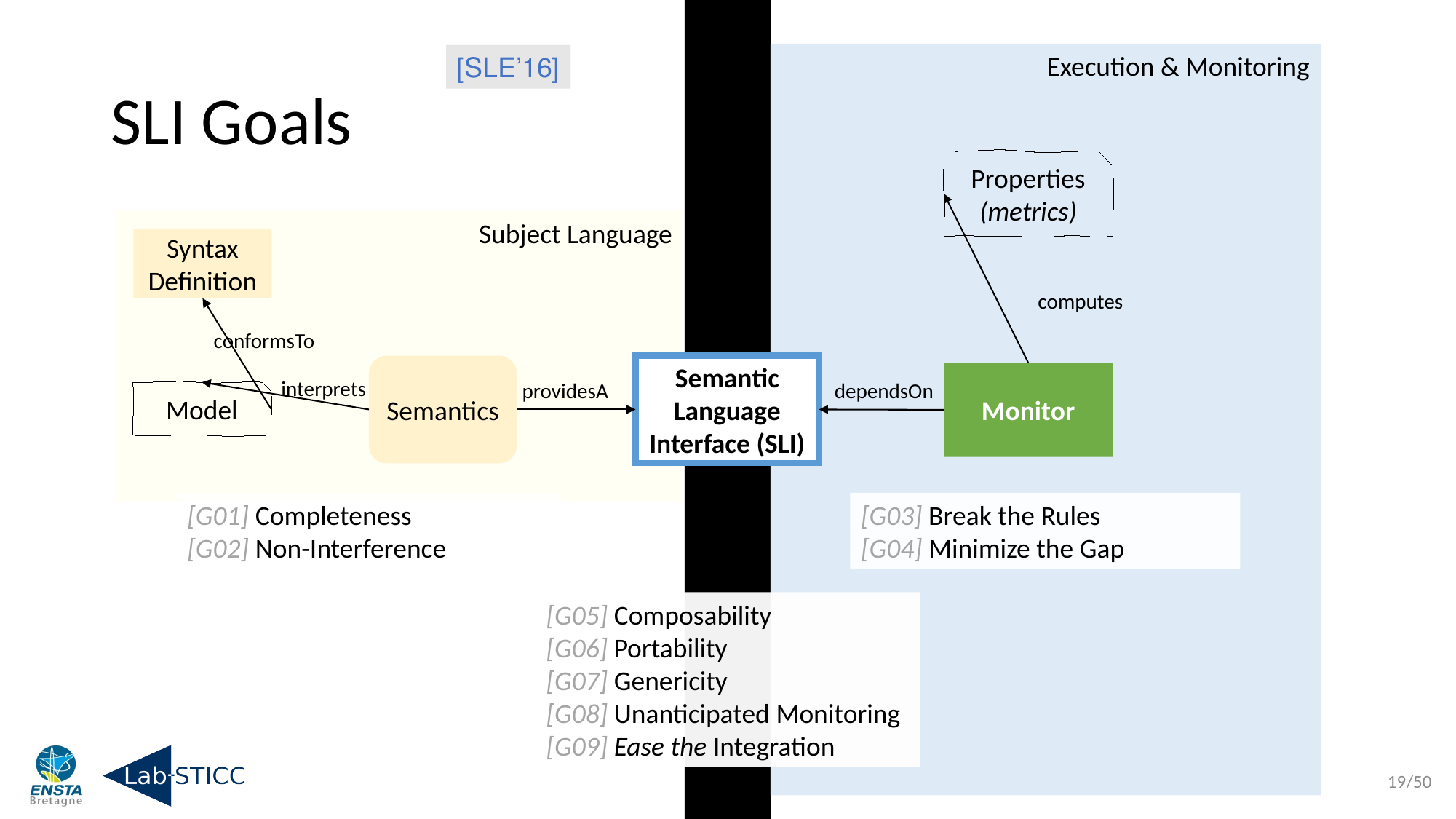

# SLI Goals
Execution & Monitoring
[SLE’16]
Properties
(metrics)
computes
Subject Language
Syntax
Definition
conformsTo
Semantics
interprets
providesA
Model
Semantic
Language
Interface (SLI)
Monitor
dependsOn
[G01] Completeness
[G02] Non-Interference
[G03] Break the Rules
[G04] Minimize the Gap
[G05] Composability
[G06] Portability
[G07] Genericity
[G08] Unanticipated Monitoring
[G09] Ease the Integration
19/50